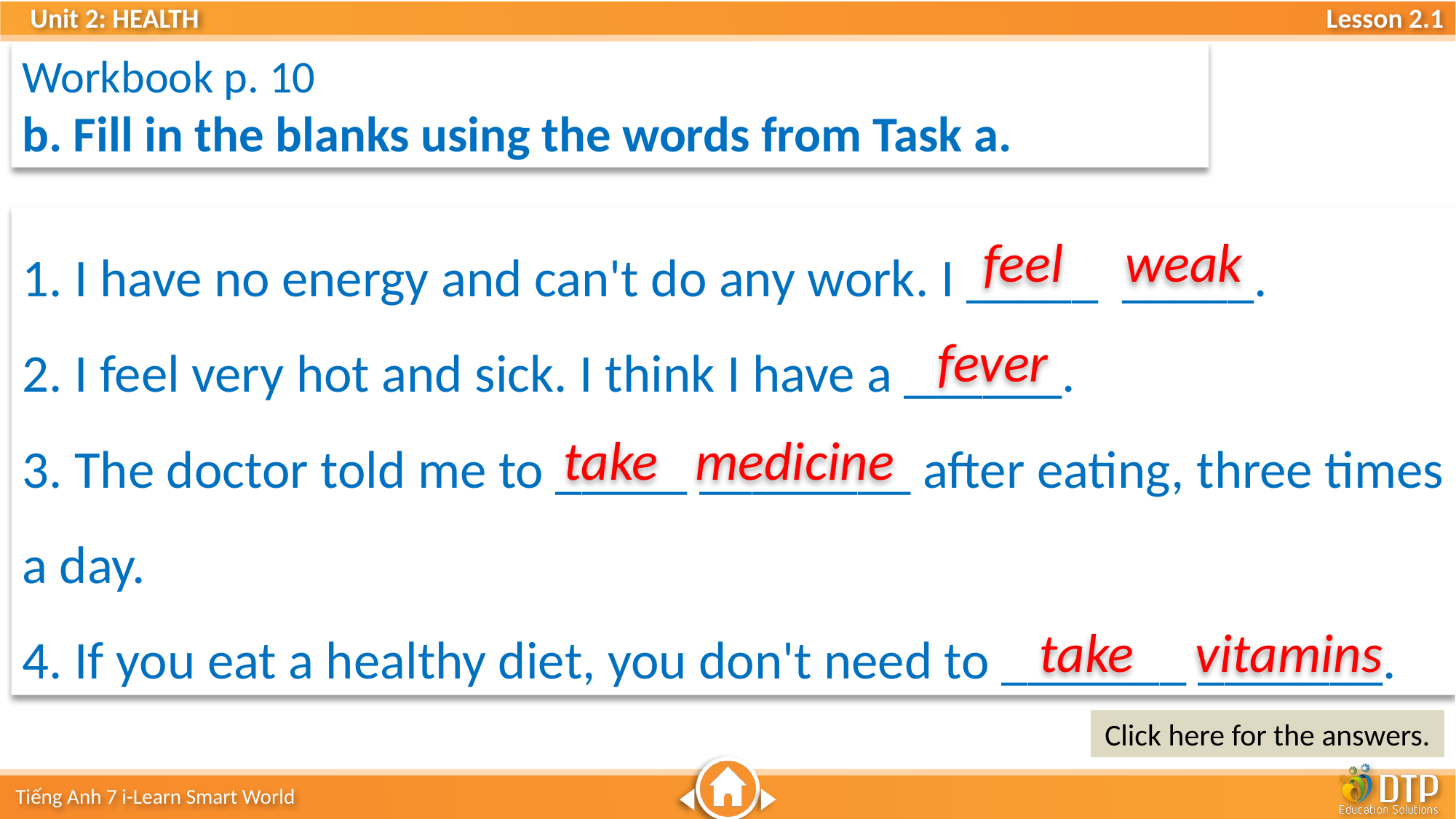

Workbook p. 10
b. Fill in the blanks using the words from Task a.
1. I have no energy and can't do any work. I _____  _____.
2. I feel very hot and sick. I think I have a ______.
3. The doctor told me to _____ ________ after eating, three times a day.
4. If you eat a healthy diet, you don't need to _______ _______.
feel     weak
fever
take   medicine
take     vitamins
Click here for the answers.